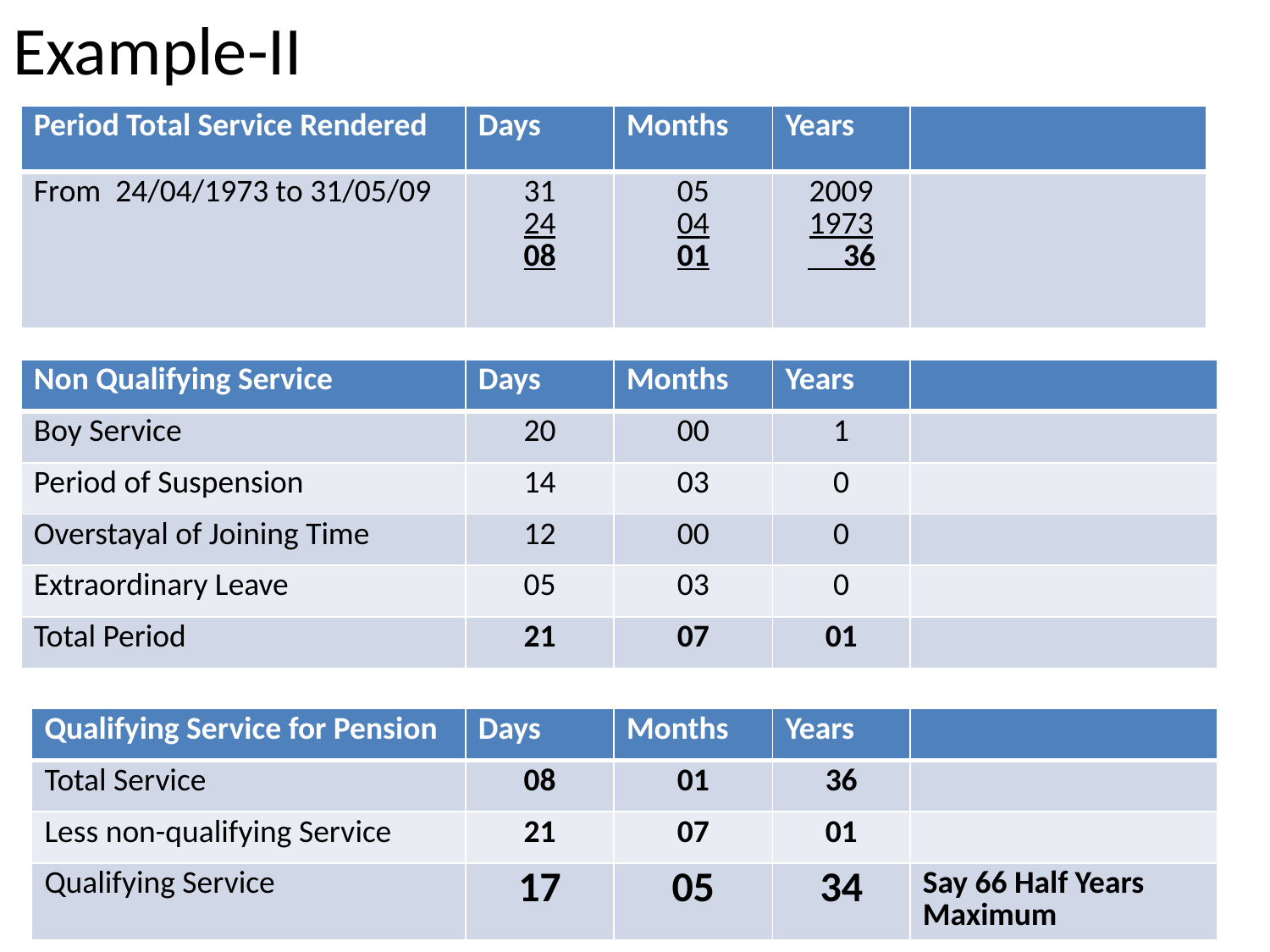

# Example-II

| Period Total Service Rendered | Days | Months | Years |  |
| --- | --- | --- | --- | --- |
| From 24/04/1973 to 31/05/09 | 31 24 08 | 05 04 01 | 2009 1973 36 |  |

| Non Qualifying Service | Days | Months | Years |  |
| --- | --- | --- | --- | --- |
| Boy Service | 20 | 00 | 1 |  |
| Period of Suspension | 14 | 03 | 0 |  |
| Overstayal of Joining Time | 12 | 00 | 0 |  |
| Extraordinary Leave | 05 | 03 | 0 |  |
| Total Period | 21 | 07 | 01 |  |
| Qualifying Service for Pension | Days | Months | Years |  |
| --- | --- | --- | --- | --- |
| Total Service | 08 | 01 | 36 |  |
| Less non-qualifying Service | 21 | 07 | 01 |  |
| Qualifying Service | 17 | 05 | 34 | Say 66 Half Years Maximum |